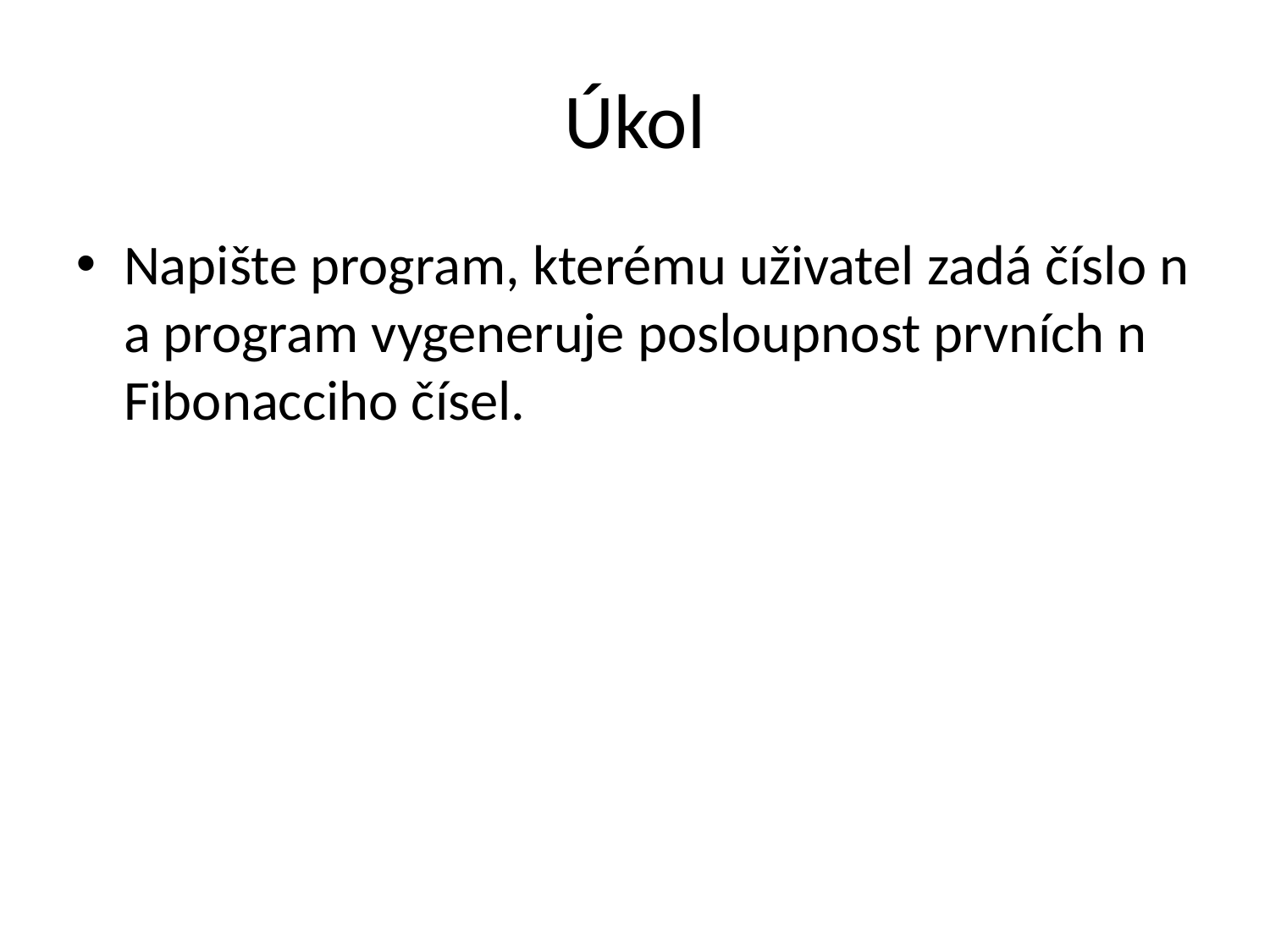

Úkol
Napište program, kterému uživatel zadá číslo n a program vygeneruje posloupnost prvních n Fibonacciho čísel.